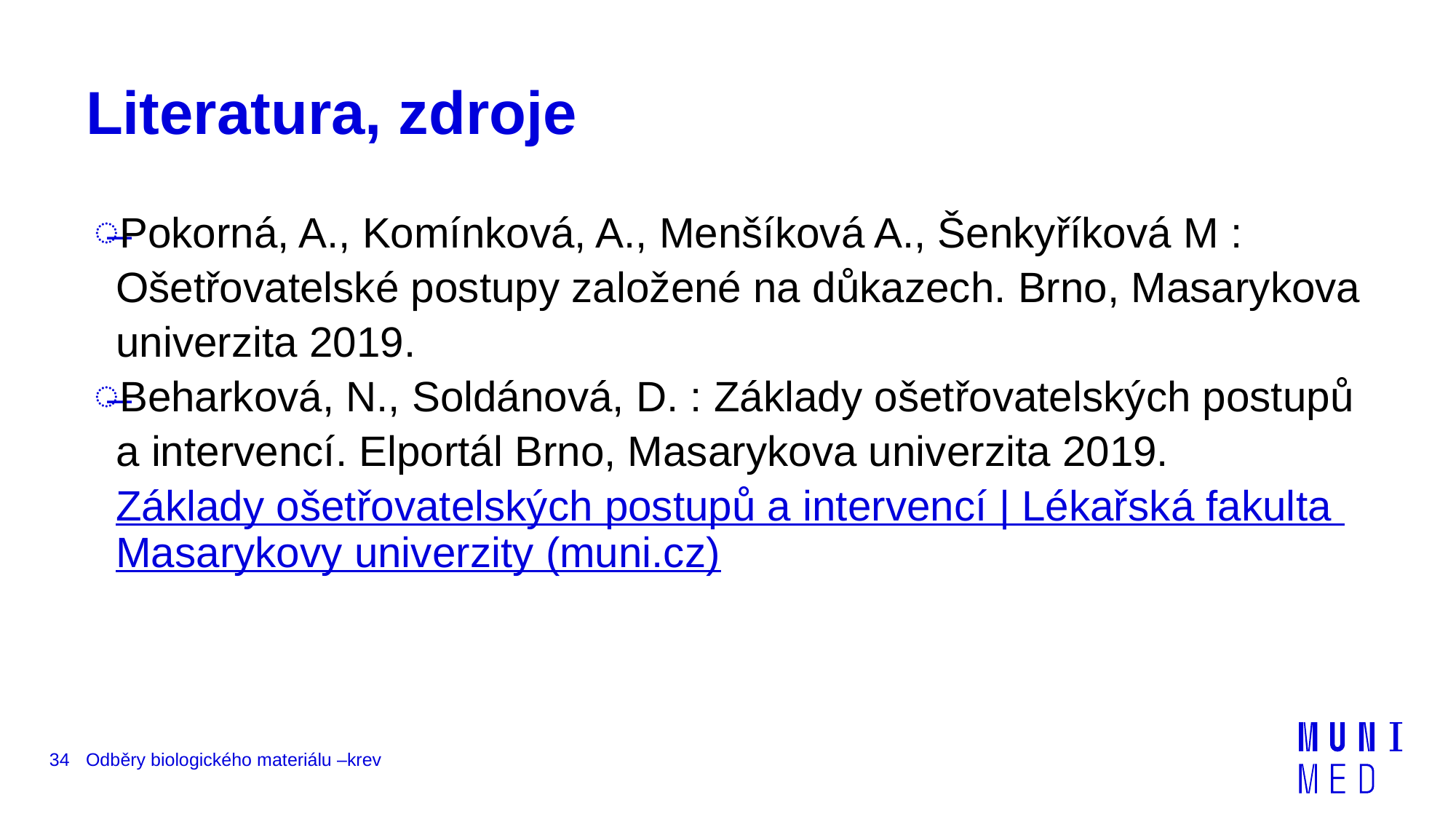

# Literatura, zdroje
Pokorná, A., Komínková, A., Menšíková A., Šenkyříková M : Ošetřovatelské postupy založené na důkazech. Brno, Masarykova univerzita 2019.
Beharková, N., Soldánová, D. : Základy ošetřovatelských postupů a intervencí. Elportál Brno, Masarykova univerzita 2019. Základy ošetřovatelských postupů a intervencí | Lékařská fakulta Masarykovy univerzity (muni.cz)
34
Odběry biologického materiálu –krev